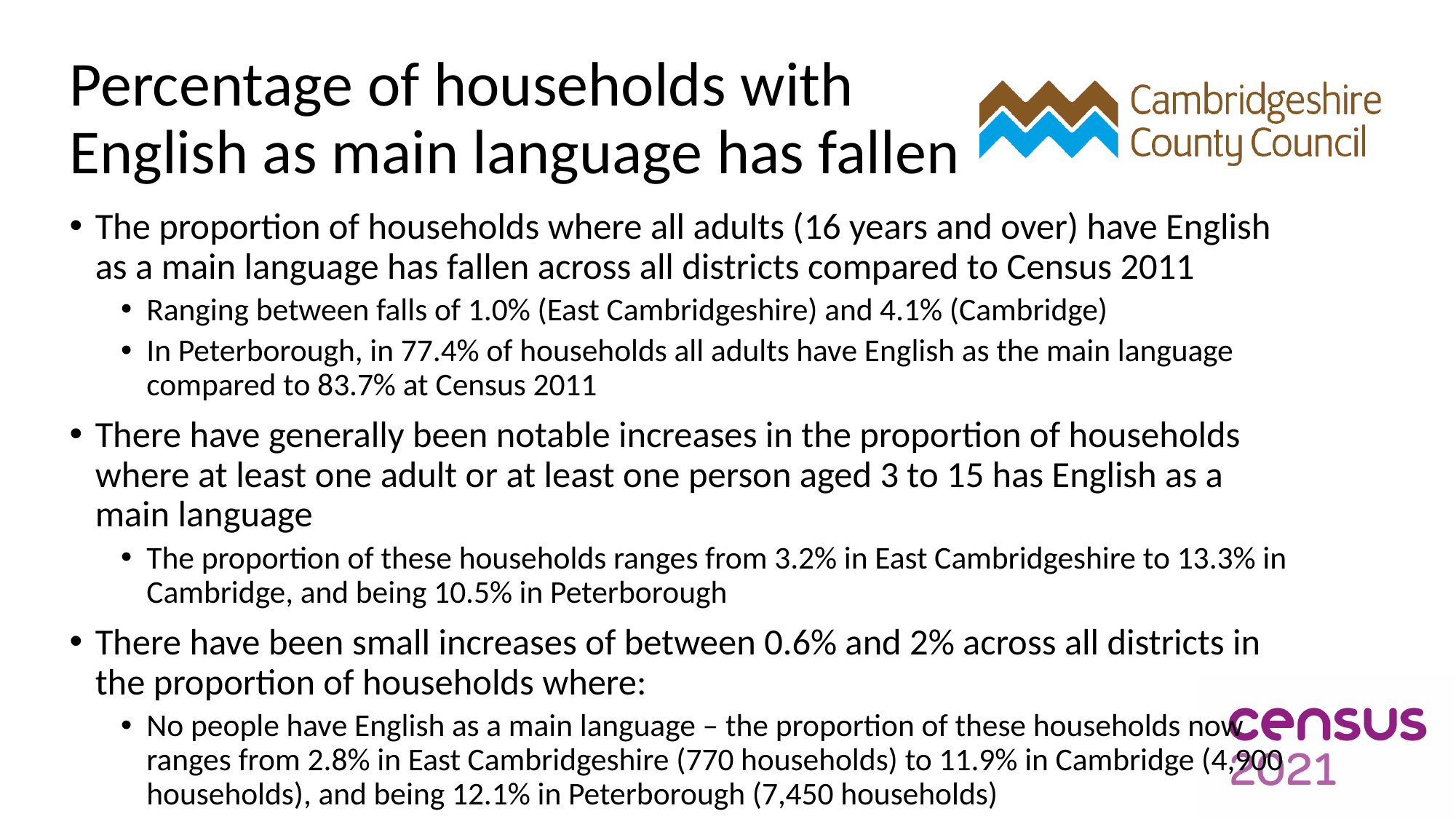

# Percentage of households with English as main language has fallen
The proportion of households where all adults (16 years and over) have English as a main language has fallen across all districts compared to Census 2011
Ranging between falls of 1.0% (East Cambridgeshire) and 4.1% (Cambridge)
In Peterborough, in 77.4% of households all adults have English as the main language compared to 83.7% at Census 2011
There have generally been notable increases in the proportion of households where at least one adult or at least one person aged 3 to 15 has English as a main language
The proportion of these households ranges from 3.2% in East Cambridgeshire to 13.3% in Cambridge, and being 10.5% in Peterborough
There have been small increases of between 0.6% and 2% across all districts in the proportion of households where:
No people have English as a main language – the proportion of these households now ranges from 2.8% in East Cambridgeshire (770 households) to 11.9% in Cambridge (4,900 households), and being 12.1% in Peterborough (7,450 households)